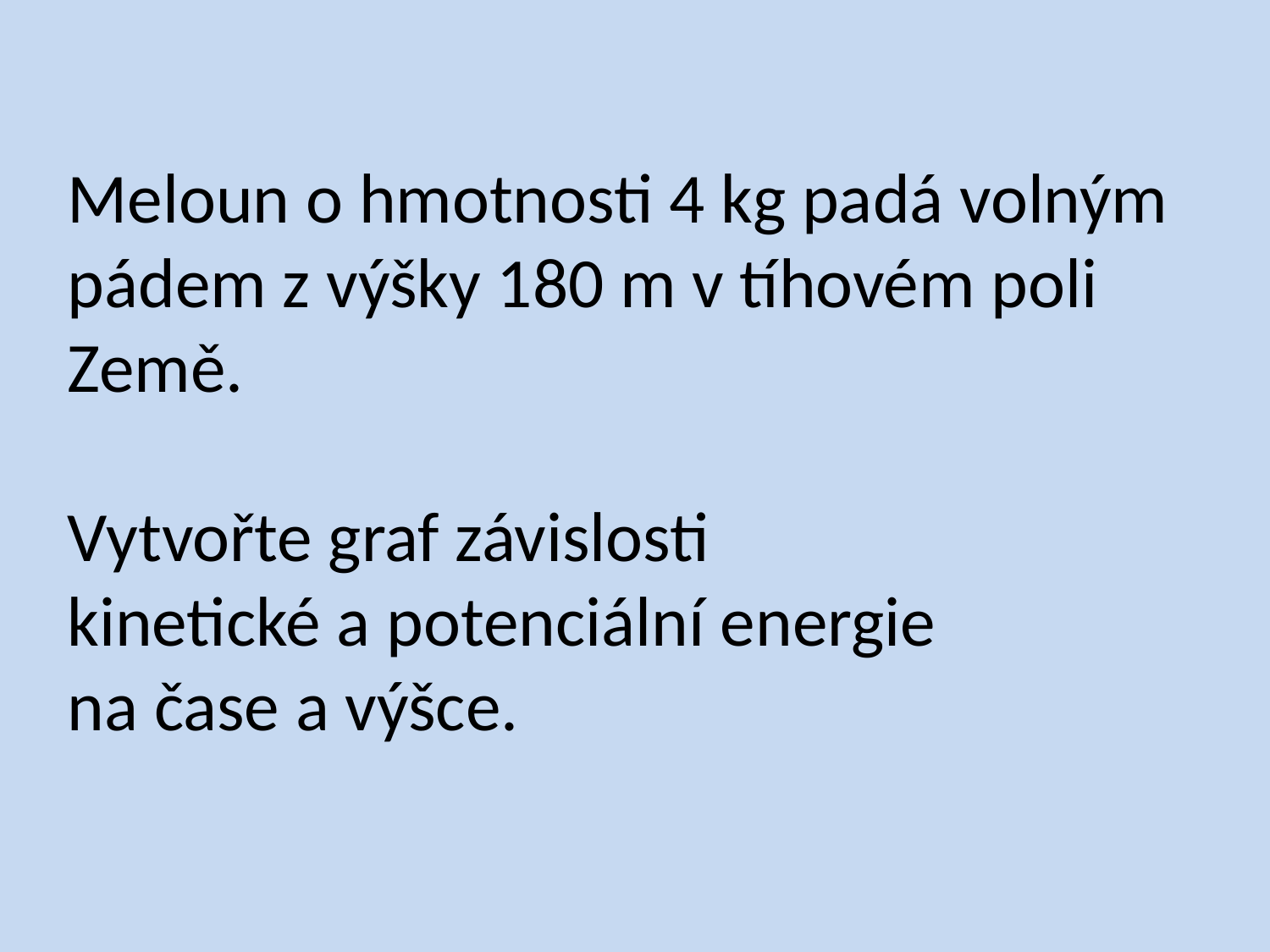

Meloun o hmotnosti 4 kg padá volným pádem z výšky 180 m v tíhovém poli Země.

Vytvořte graf závislosti
kinetické a potenciální energie
na čase a výšce.